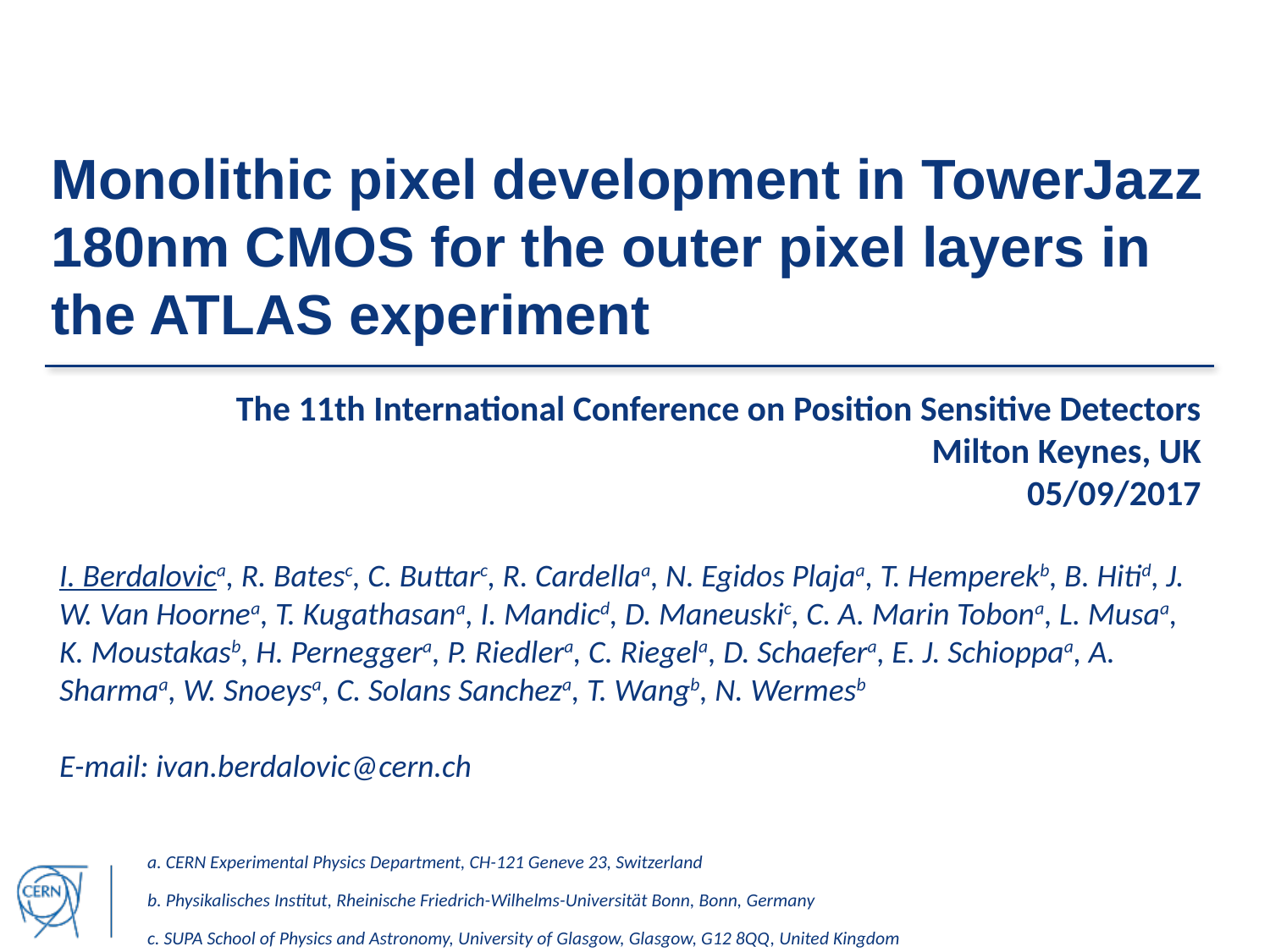

# Monolithic pixel development in TowerJazz 180nm CMOS for the outer pixel layers in the ATLAS experiment
The 11th International Conference on Position Sensitive Detectors
Milton Keynes, UK
05/09/2017
I. Berdalovica, R. Batesc, C. Buttarc, R. Cardellaa, N. Egidos Plajaa, T. Hemperekb, B. Hitid, J. W. Van Hoornea, T. Kugathasana, I. Mandicd, D. Maneuskic, C. A. Marin Tobona, L. Musaa, K. Moustakasb, H. Perneggera, P. Riedlera, C. Riegela, D. Schaefera, E. J. Schioppaa, A. Sharmaa, W. Snoeysa, C. Solans Sancheza, T. Wangb, N. Wermesb

E-mail: ivan.berdalovic@cern.ch
a. CERN Experimental Physics Department, CH-121 Geneve 23, Switzerland
b. Physikalisches Institut, Rheinische Friedrich-Wilhelms-Universität Bonn, Bonn, Germany
c. SUPA School of Physics and Astronomy, University of Glasgow, Glasgow, G12 8QQ, United Kingdom
d. Institute Jozef Stefan, SI-1000 Ljubljana, Slovenia